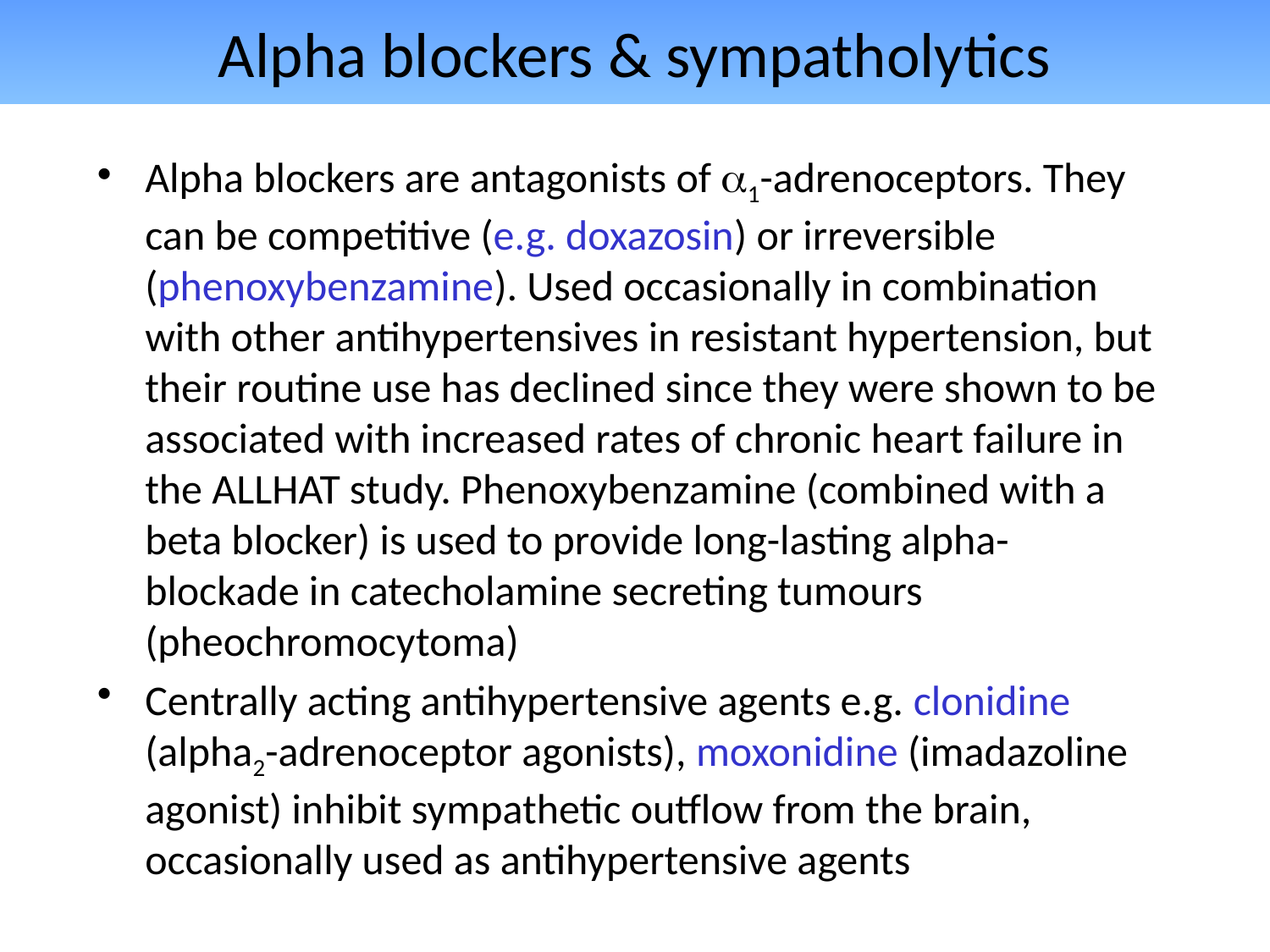

# Alpha blockers & sympatholytics
Alpha blockers are antagonists of α1-adrenoceptors. They can be competitive (e.g. doxazosin) or irreversible (phenoxybenzamine). Used occasionally in combination with other antihypertensives in resistant hypertension, but their routine use has declined since they were shown to be associated with increased rates of chronic heart failure in the ALLHAT study. Phenoxybenzamine (combined with a beta blocker) is used to provide long-lasting alpha-blockade in catecholamine secreting tumours (pheochromocytoma)
Centrally acting antihypertensive agents e.g. clonidine (alpha2-adrenoceptor agonists), moxonidine (imadazoline agonist) inhibit sympathetic outflow from the brain, occasionally used as antihypertensive agents